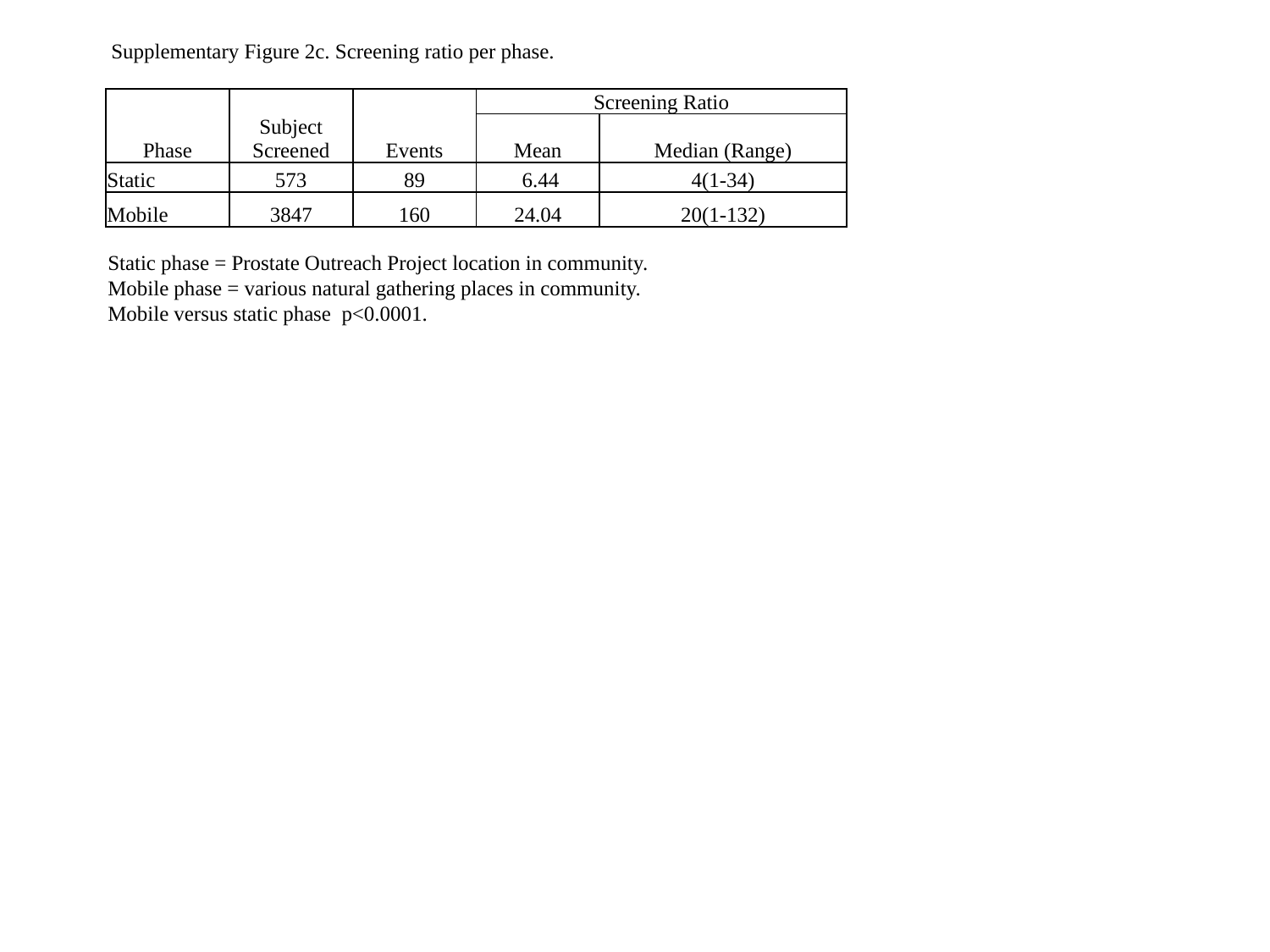

Supplementary Figure 2c. Screening ratio per phase.
|  |  |  | Screening Ratio |  |
| --- | --- | --- | --- | --- |
| Phase | Subject Screened | Events | Mean | Median (Range) |
| Static | 573 | 89 | 6.44 | 4(1-34) |
| Mobile | 3847 | 160 | 24.04 | 20(1-132) |
Static phase = Prostate Outreach Project location in community.
Mobile phase = various natural gathering places in community.
Mobile versus static phase  p<0.0001.